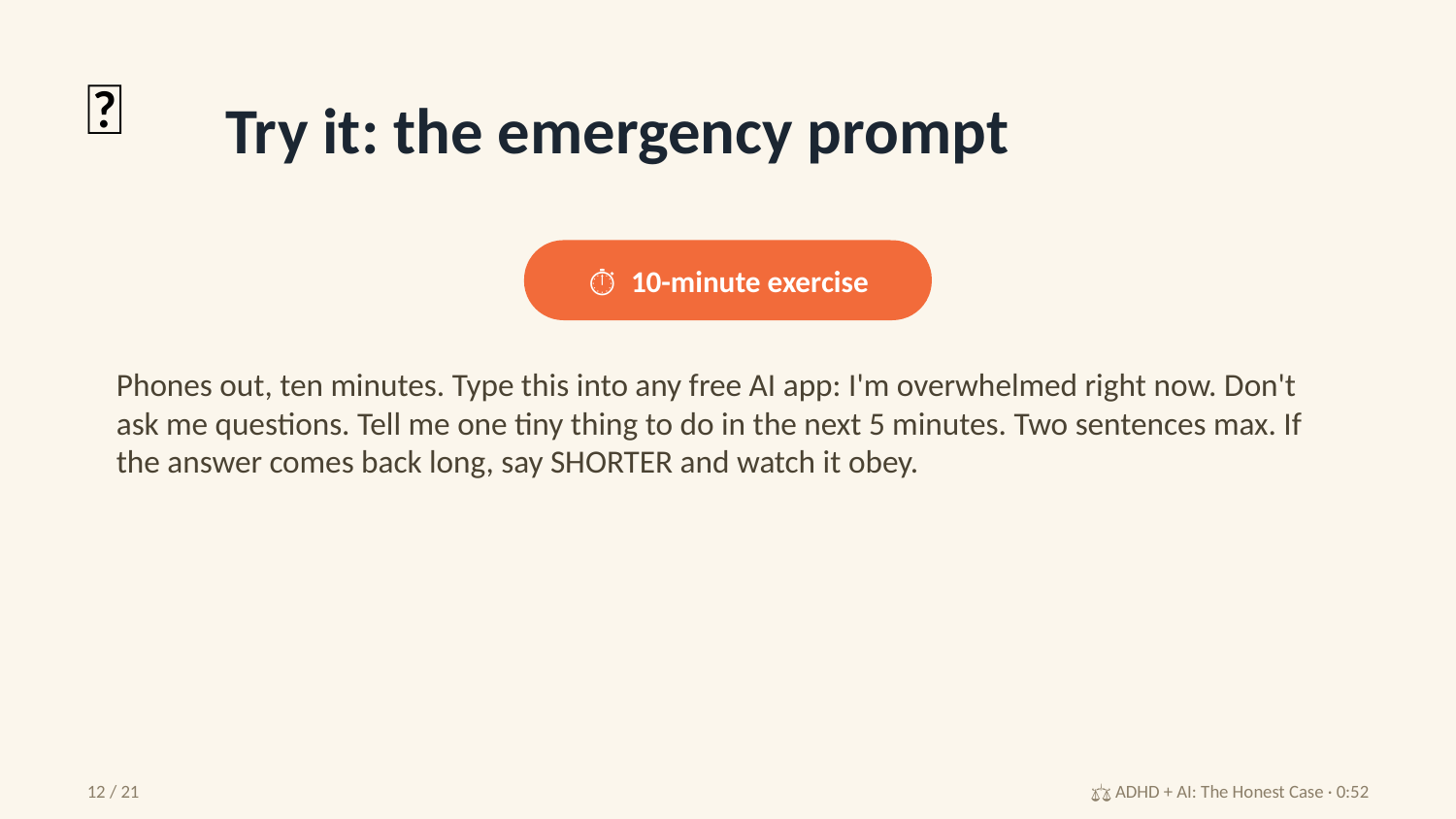

🧪
Try it: the emergency prompt

⏱  10-minute exercise
Phones out, ten minutes. Type this into any free AI app: I'm overwhelmed right now. Don't ask me questions. Tell me one tiny thing to do in the next 5 minutes. Two sentences max. If the answer comes back long, say SHORTER and watch it obey.
12 / 21
⚖️ ADHD + AI: The Honest Case · 0:52